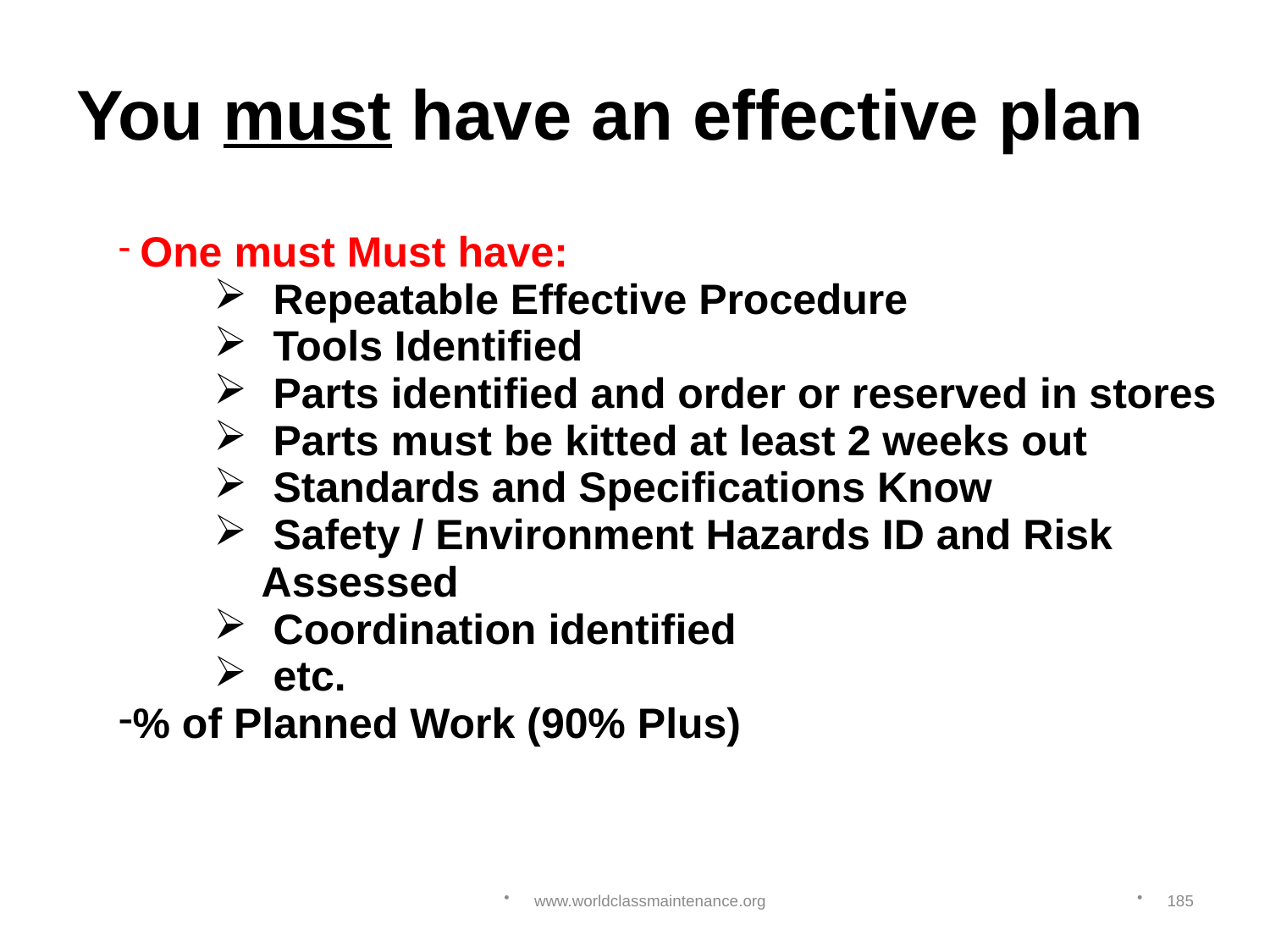

# You must have an effective plan
| One must Must have: Repeatable Effective Procedure Tools Identified Parts identified and order or reserved in stores Parts must be kitted at least 2 weeks out Standards and Specifications Know Safety / Environment Hazards ID and Risk Assessed Coordination identified etc. % of Planned Work (90% Plus) |
| --- |
www.worldclassmaintenance.org
185